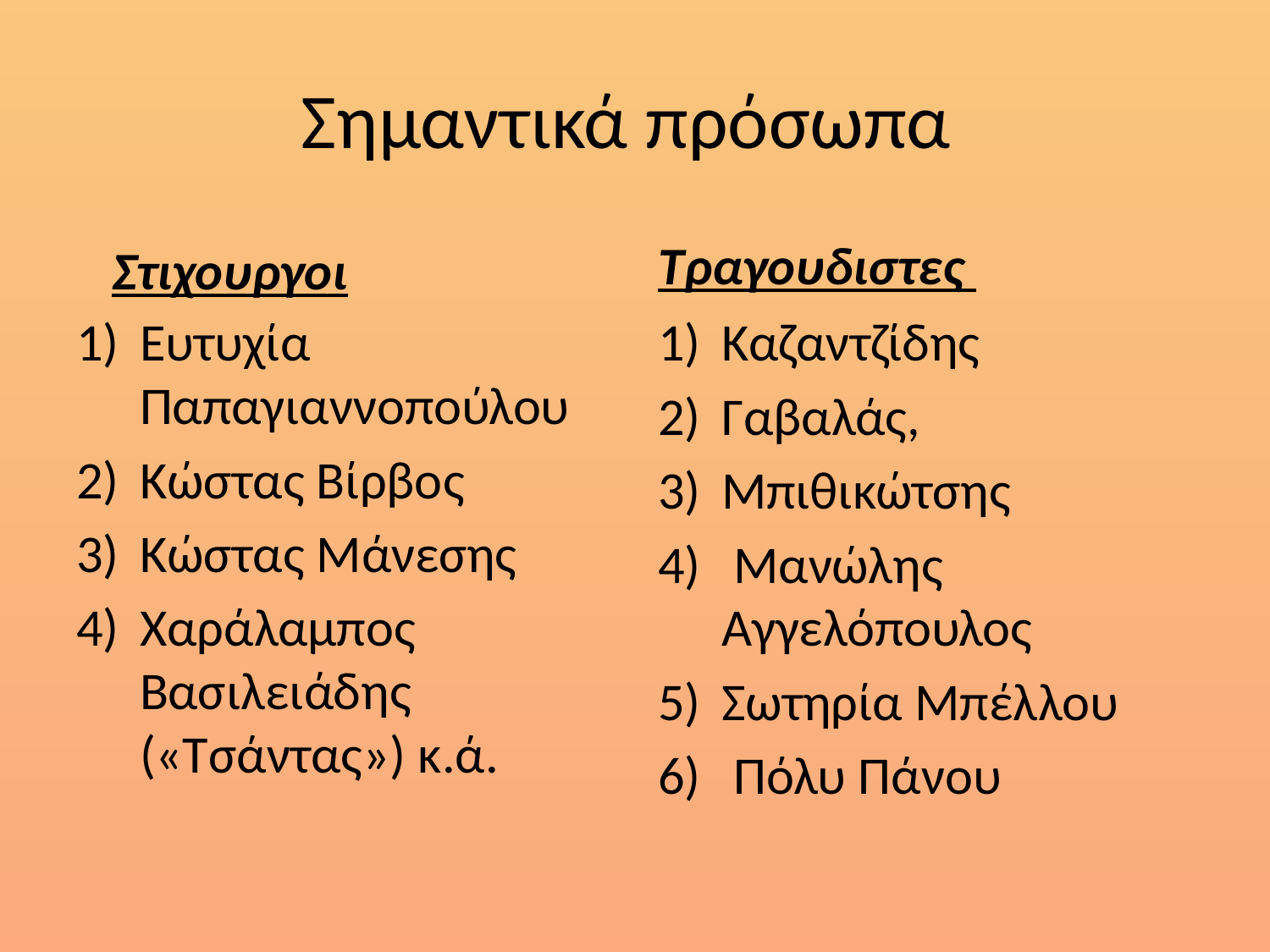

# Σημαντικά πρόσωπα
Τραγουδιστες
Στιχουργοι
Ευτυχία Παπαγιαννοπούλου
Κώστας Βίρβος
Κώστας Μάνεσης
Χαράλαμπος Βασιλειάδης («Τσάντας») κ.ά.
Καζαντζίδης
Γαβαλάς,
Μπιθικώτσης
 Μανώλης Αγγελόπουλος
Σωτηρία Μπέλλου
 Πόλυ Πάνου